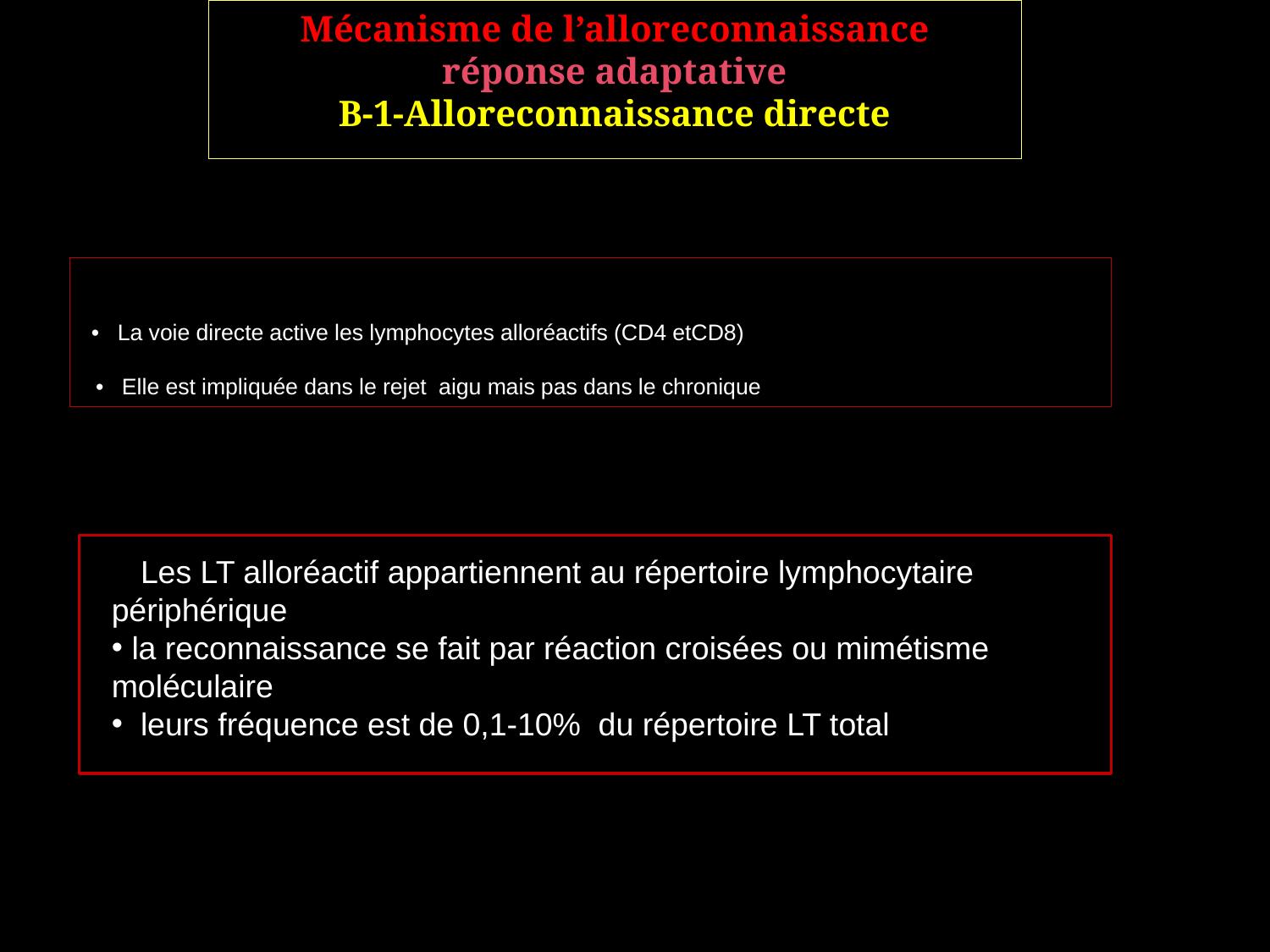

Mécanisme de l’alloreconnaissance
réponse adaptative
B-1-Alloreconnaissance directe

  •   La voie directe active les lymphocytes alloréactifs (CD4 etCD8)

  •   Elle est impliquée dans le rejet  aigu mais pas dans le chronique

  Les LT alloréactif appartiennent au répertoire lymphocytaire périphérique
 la reconnaissance se fait par réaction croisées ou mimétisme moléculaire
  leurs fréquence est de 0,1-10%  du répertoire LT total